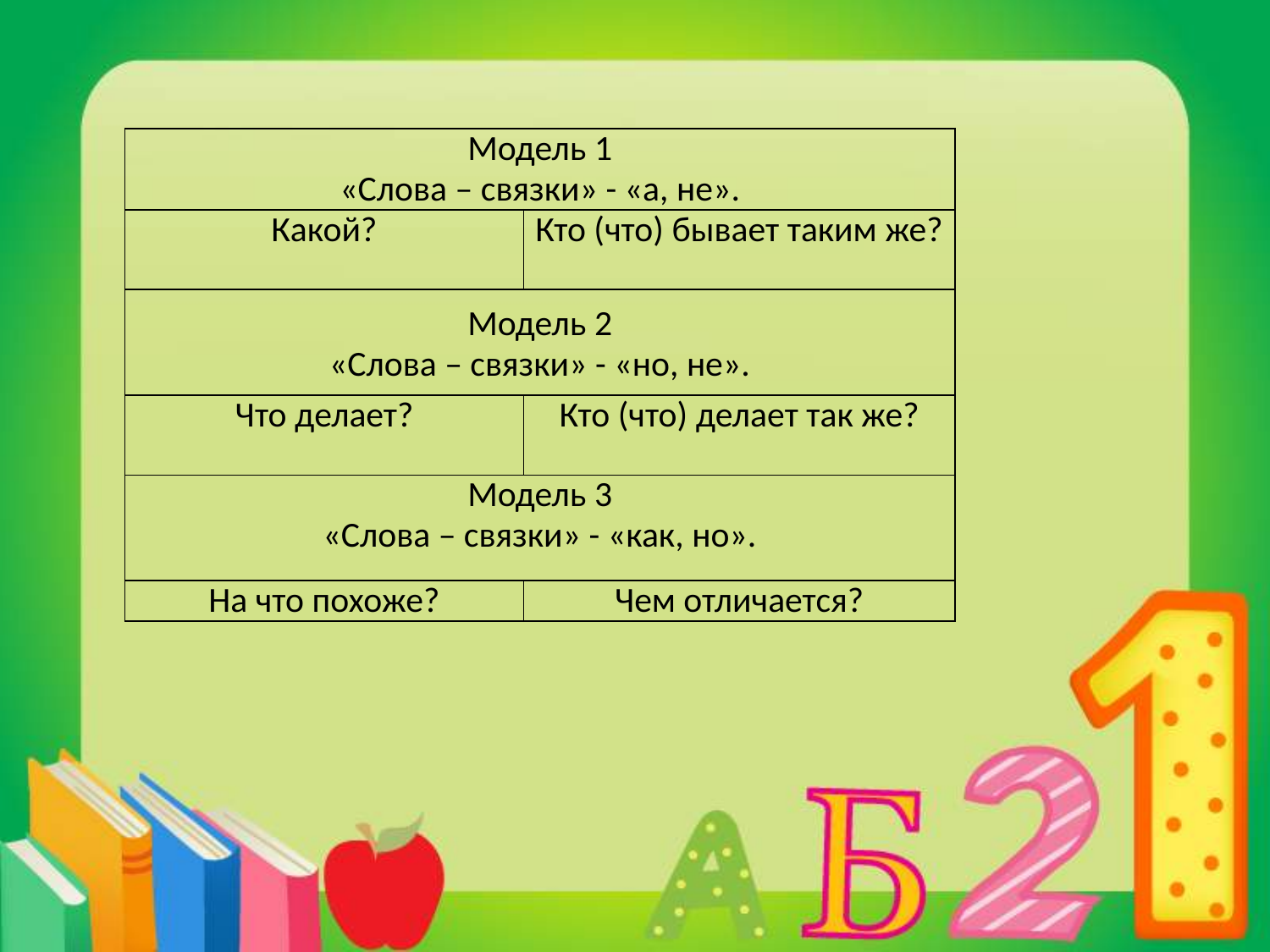

| Модель 1 «Слова – связки» - «а, не». |  |
| --- | --- |
| Какой? | Кто (что) бывает таким же? |
| Модель 2 «Слова – связки» - «но, не». |  |
| Что делает? | Кто (что) делает так же? |
| Модель 3 «Слова – связки» - «как, но». |  |
| На что похоже? | Чем отличается? |